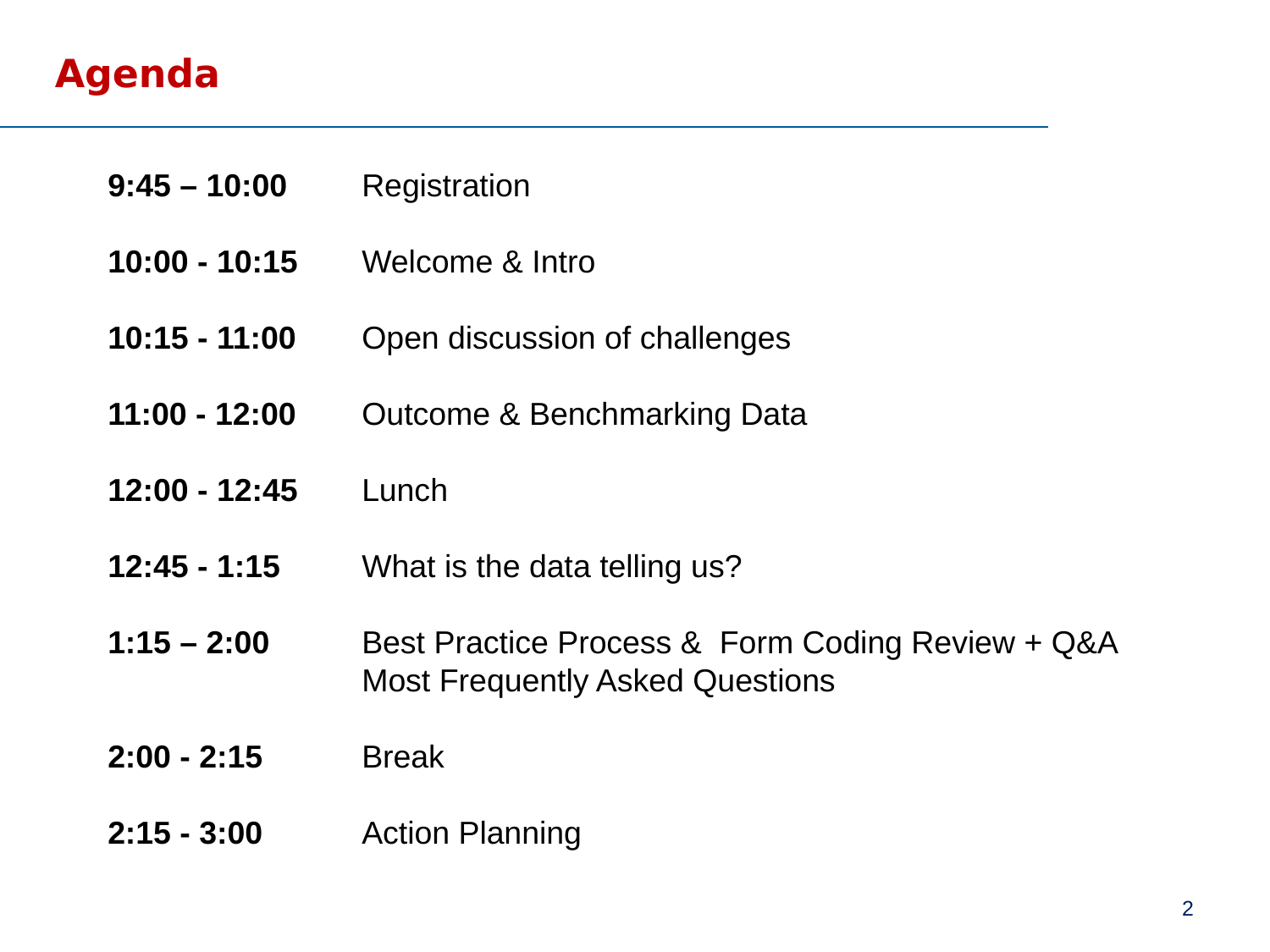

Agenda
9:45 – 10:00 	Registration

10:00 - 10:15	Welcome & Intro

10:15 - 11:00	Open discussion of challenges

11:00 - 12:00	Outcome & Benchmarking Data

12:00 - 12:45 	Lunch

12:45 - 1:15 	What is the data telling us?

1:15 – 2:00	Best Practice Process &  Form Coding Review + Q&A
		Most Frequently Asked Questions

2:00 - 2:15 	Break

2:15 - 3:00	Action Planning

2